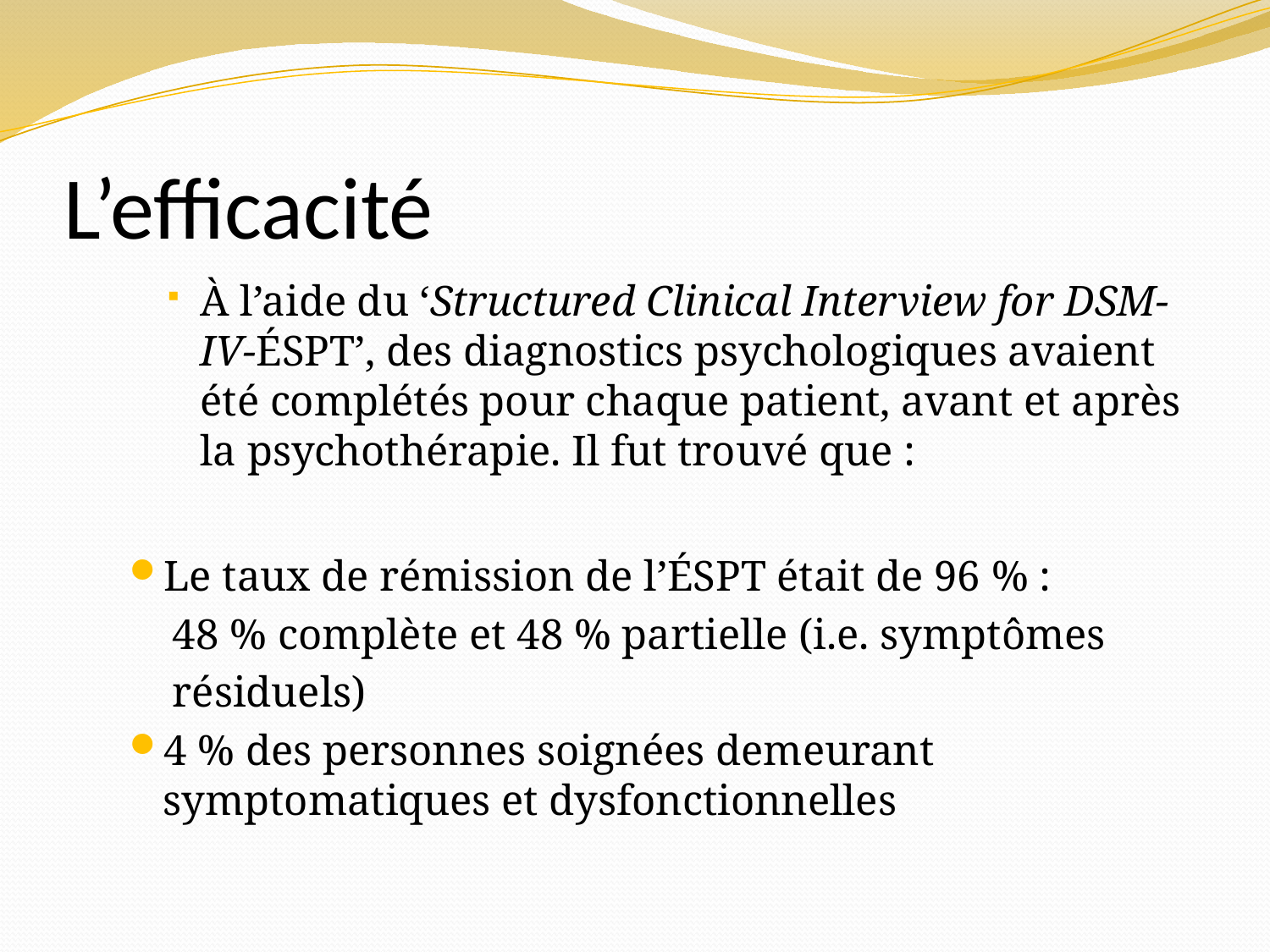

# L’efficacité
À l’aide du ‘Structured Clinical Interview for DSM-IV-ÉSPT’, des diagnostics psychologiques avaient été complétés pour chaque patient, avant et après la psychothérapie. Il fut trouvé que :

Le taux de rémission de l’ÉSPT était de 96 % :
    48 % complète et 48 % partielle (i.e. symptômes
    résiduels)
4 % des personnes soignées demeurant symptomatiques et dysfonctionnelles